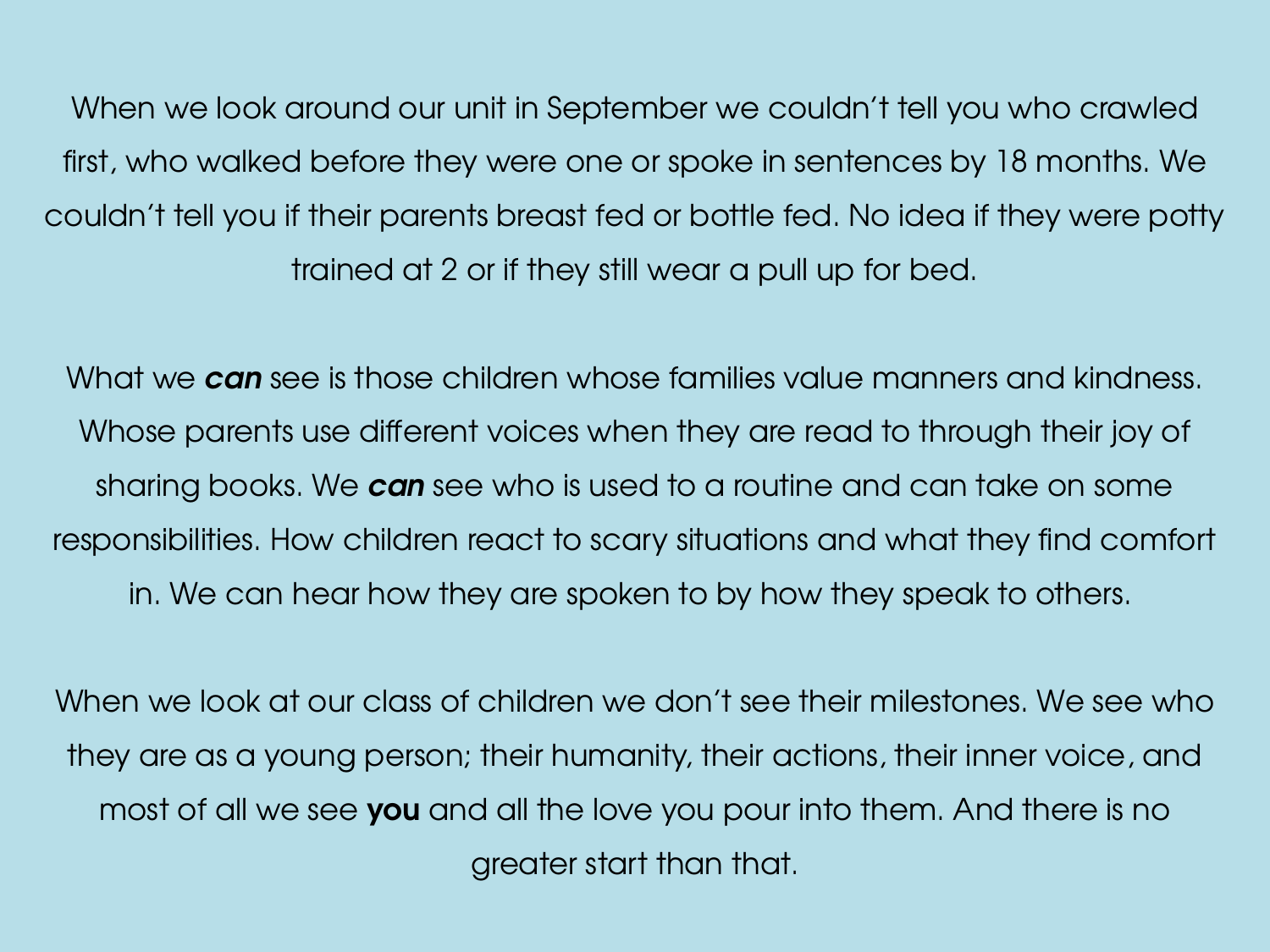

When we look around our unit in September we couldn’t tell you who crawled first, who walked before they were one or spoke in sentences by 18 months. We couldn’t tell you if their parents breast fed or bottle fed. No idea if they were potty trained at 2 or if they still wear a pull up for bed.

What we can see is those children whose families value manners and kindness. Whose parents use different voices when they are read to through their joy of sharing books. We can see who is used to a routine and can take on some responsibilities. How children react to scary situations and what they find comfort in. We can hear how they are spoken to by how they speak to others.

When we look at our class of children we don’t see their milestones. We see who they are as a young person; their humanity, their actions, their inner voice, and most of all we see you and all the love you pour into them. And there is no greater start than that.